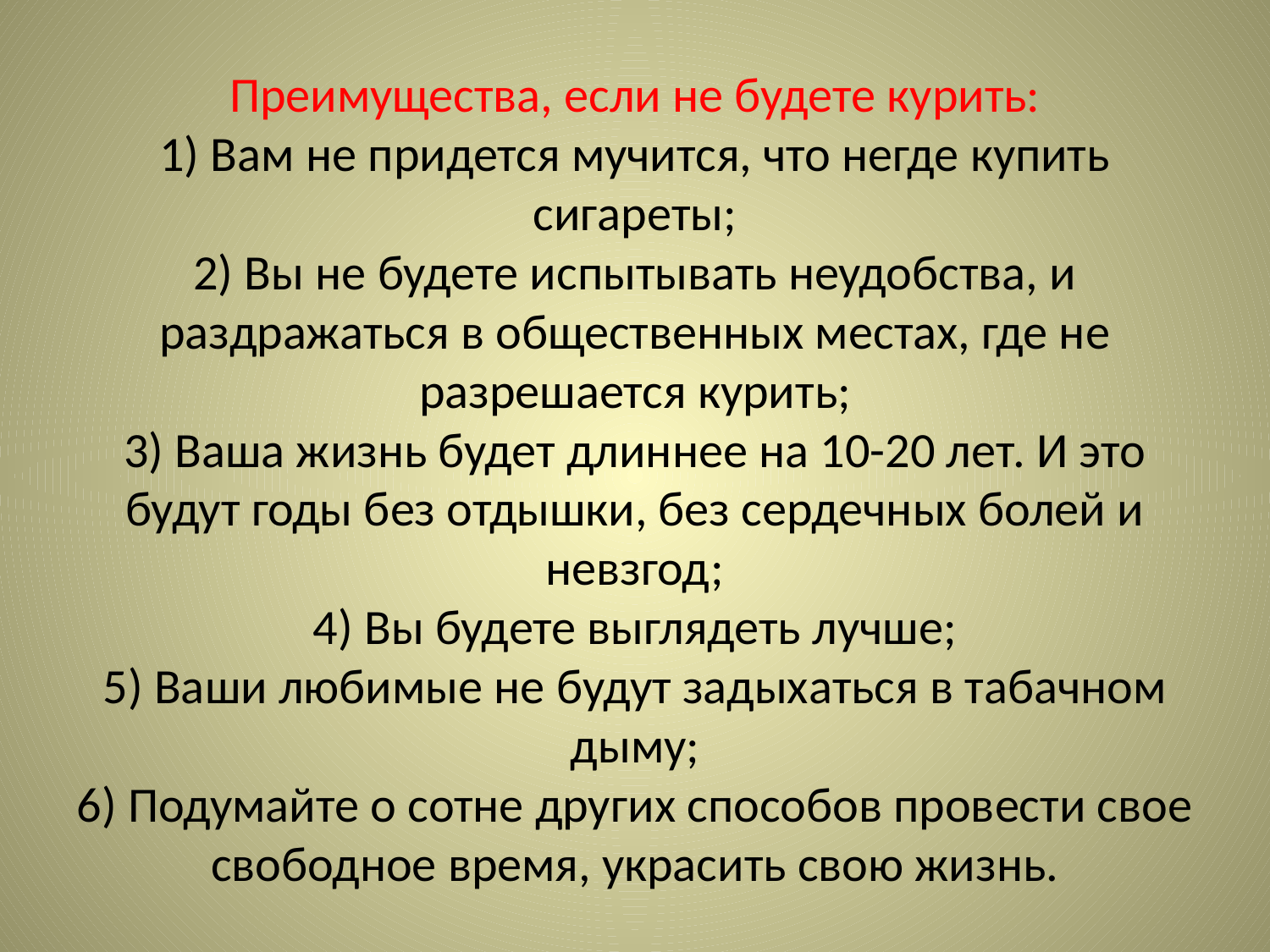

Преимущества, если не будете курить:
1) Вам не придется мучится, что негде купить сигареты;
2) Вы не будете испытывать неудобства, и раздражаться в общественных местах, где не разрешается курить;
3) Ваша жизнь будет длиннее на 10-20 лет. И это будут годы без отдышки, без сердечных болей и невзгод;
4) Вы будете выглядеть лучше;
5) Ваши любимые не будут задыхаться в табачном дыму;
6) Подумайте о сотне других способов провести свое свободное время, украсить свою жизнь.